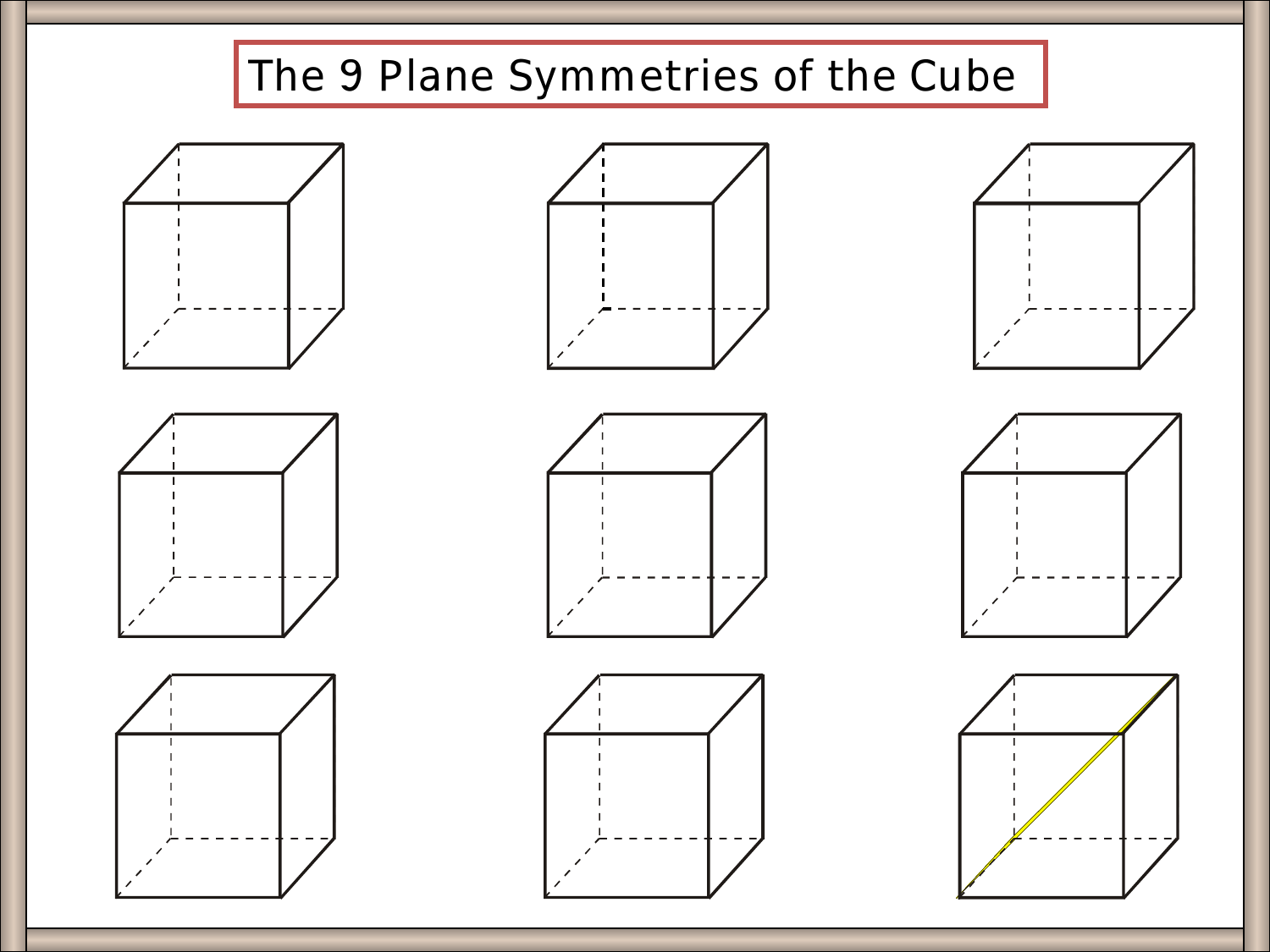

The 9 Plane Symmetries of the Cube

Cube

9 Cubes Worksheet